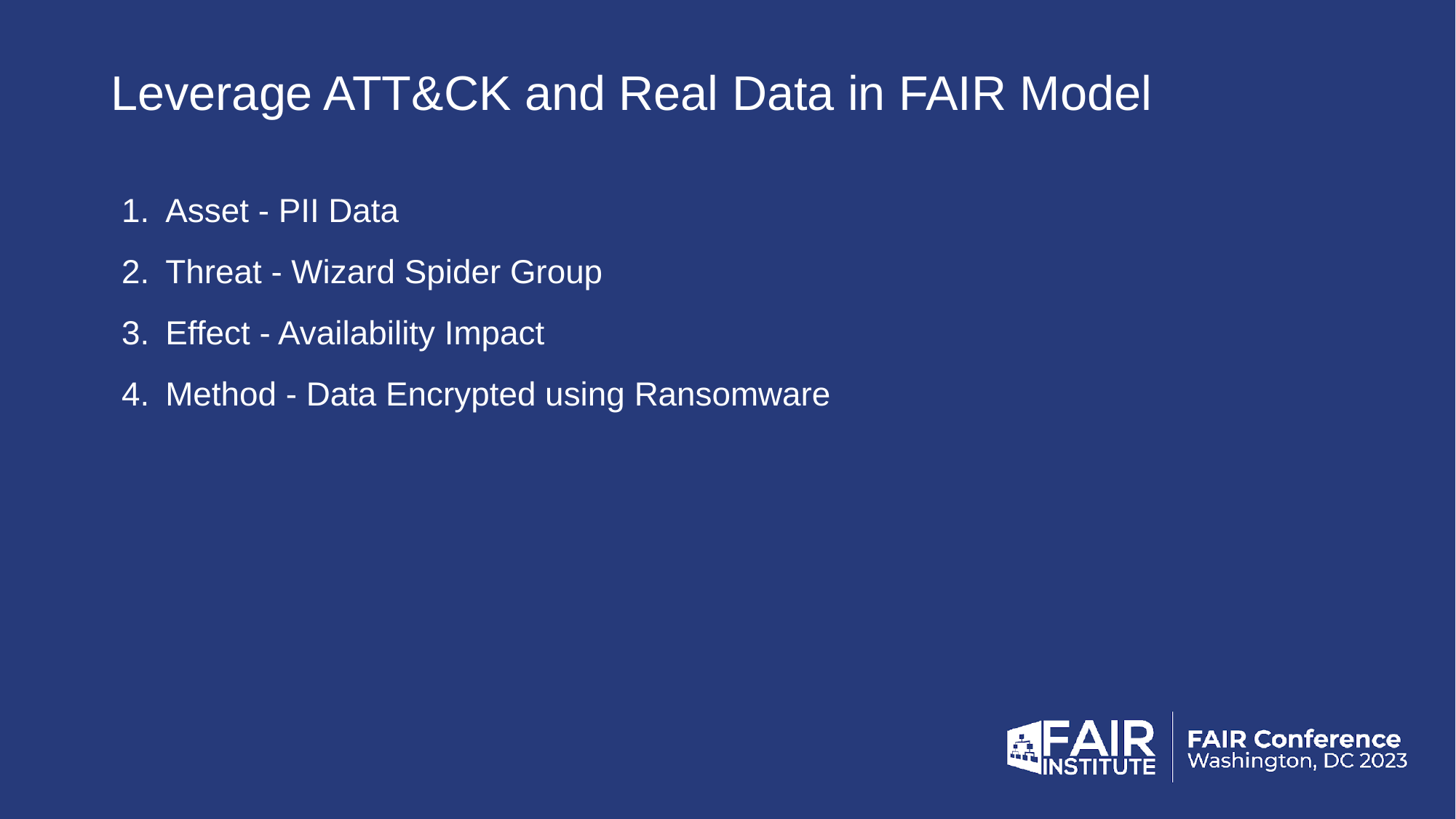

# Leverage ATT&CK and Real Data in FAIR Model
Asset - PII Data
Threat - Wizard Spider Group
Effect - Availability Impact
Method - Data Encrypted using Ransomware